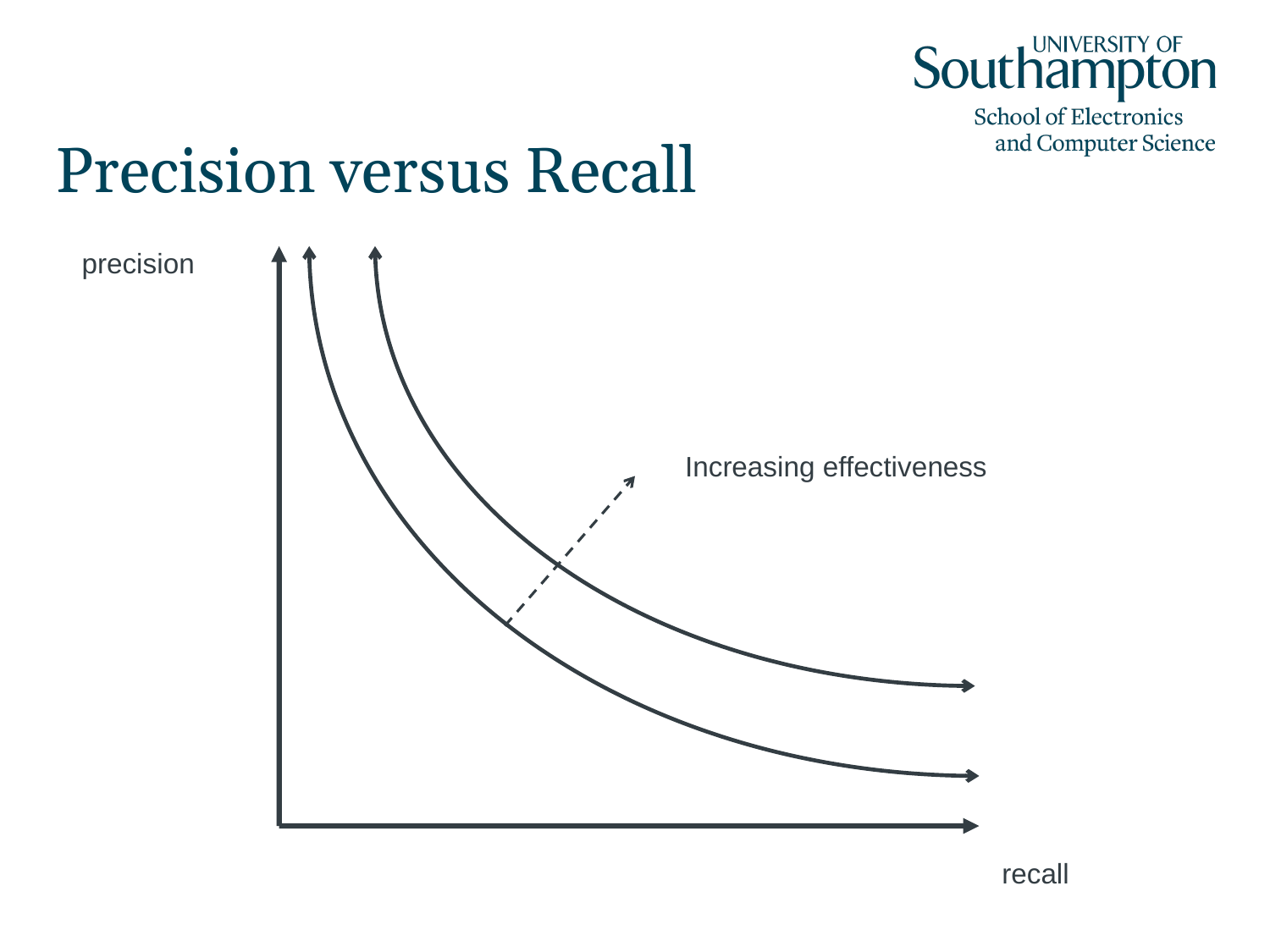

# Precision versus Recall
precision

Increasing effectiveness

recall